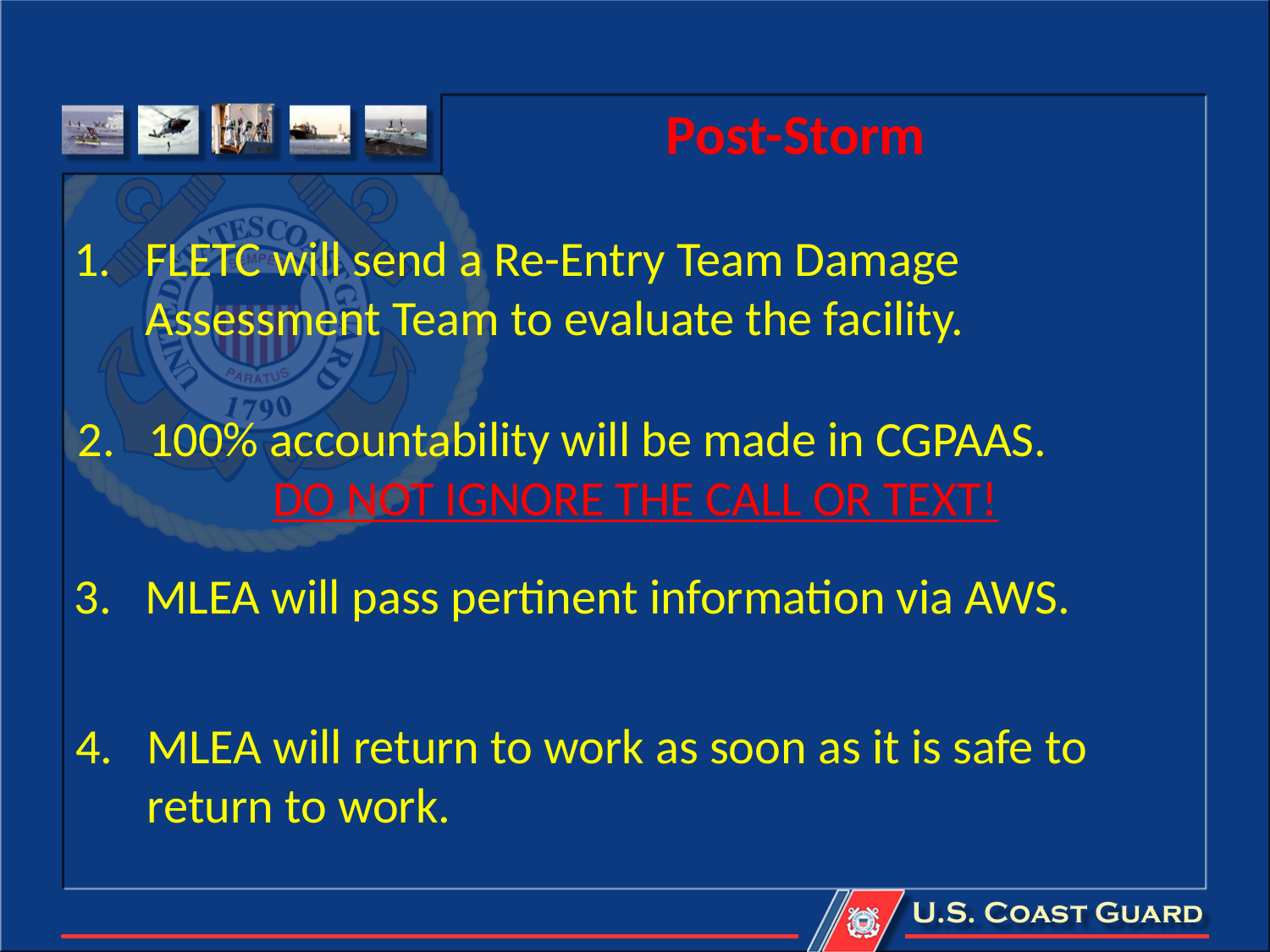

# Post-Storm
1.   FLETC will send a Re-Entry Team Damage Assessment Team to evaluate the facility.
2.   100% accountability will be made in CGPAAS.
DO NOT IGNORE THE CALL OR TEXT!
3.   MLEA will pass pertinent information via AWS.
4.   MLEA will return to work as soon as it is safe to return to work.